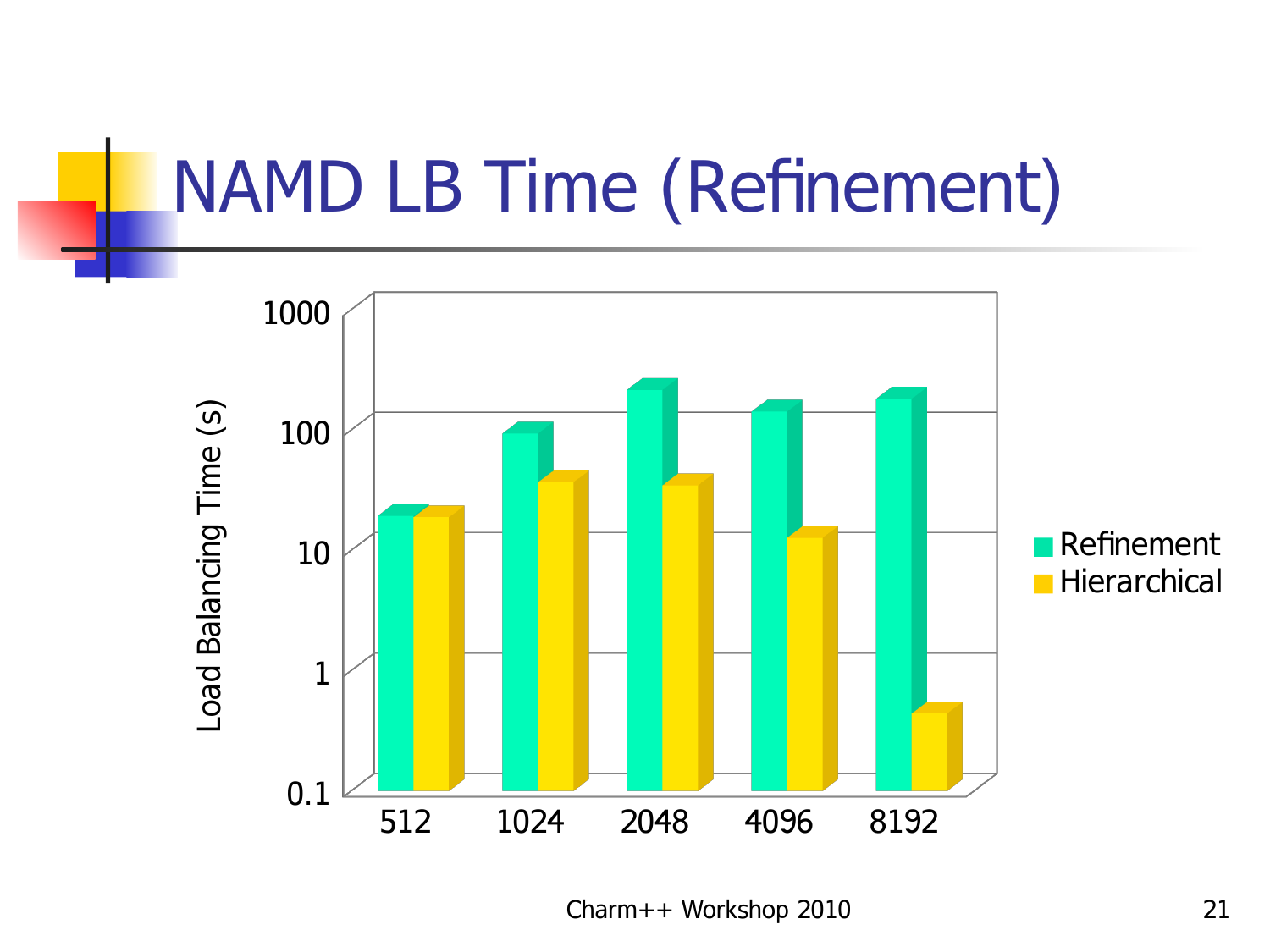

# NAMD LB Time (Refinement)

[unsupported chart]

Charm++ Workshop 2010
21